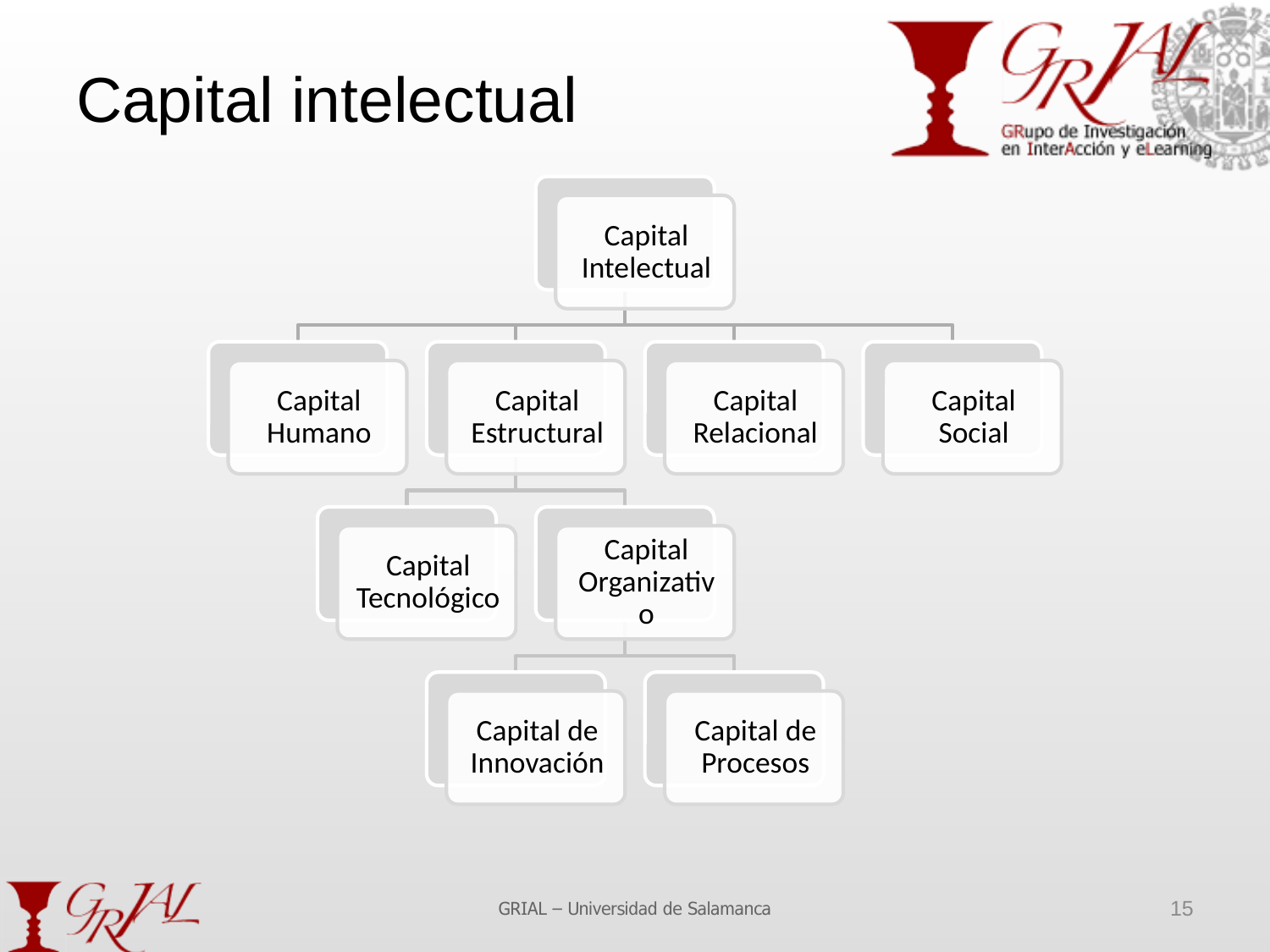

# Capital intelectual
Capital Intelectual
Capital Humano
Capital Estructural
Capital Tecnológico
Capital Organizativo
Capital de Innovación
Capital de Procesos
Capital Relacional
Capital Social
GRIAL – Universidad de Salamanca
15